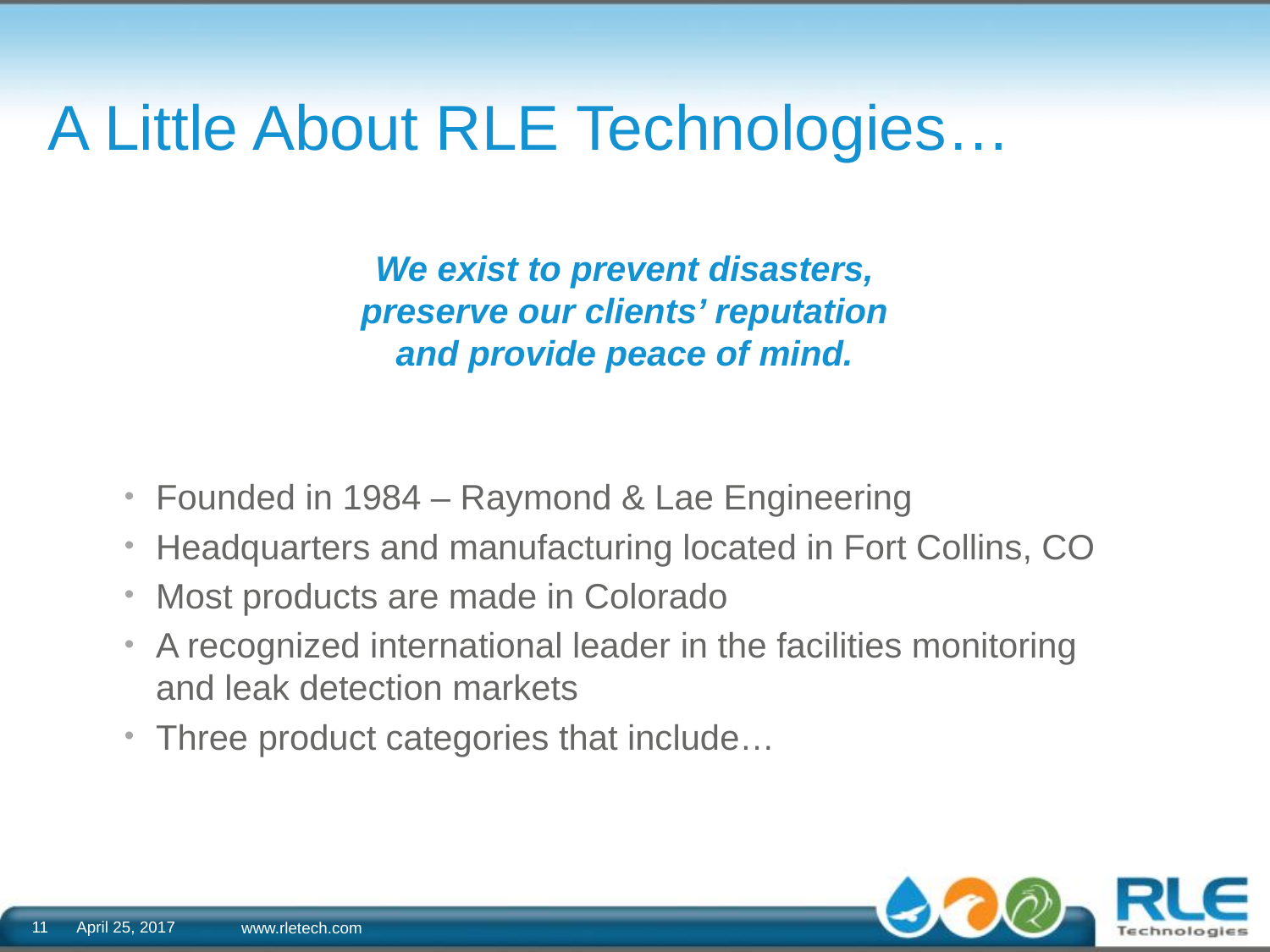

# A Little About RLE Technologies…
We exist to prevent disasters, preserve our clients’ reputation and provide peace of mind.
Founded in 1984 – Raymond & Lae Engineering
Headquarters and manufacturing located in Fort Collins, CO
Most products are made in Colorado
A recognized international leader in the facilities monitoring and leak detection markets
Three product categories that include…

April 25, 2017